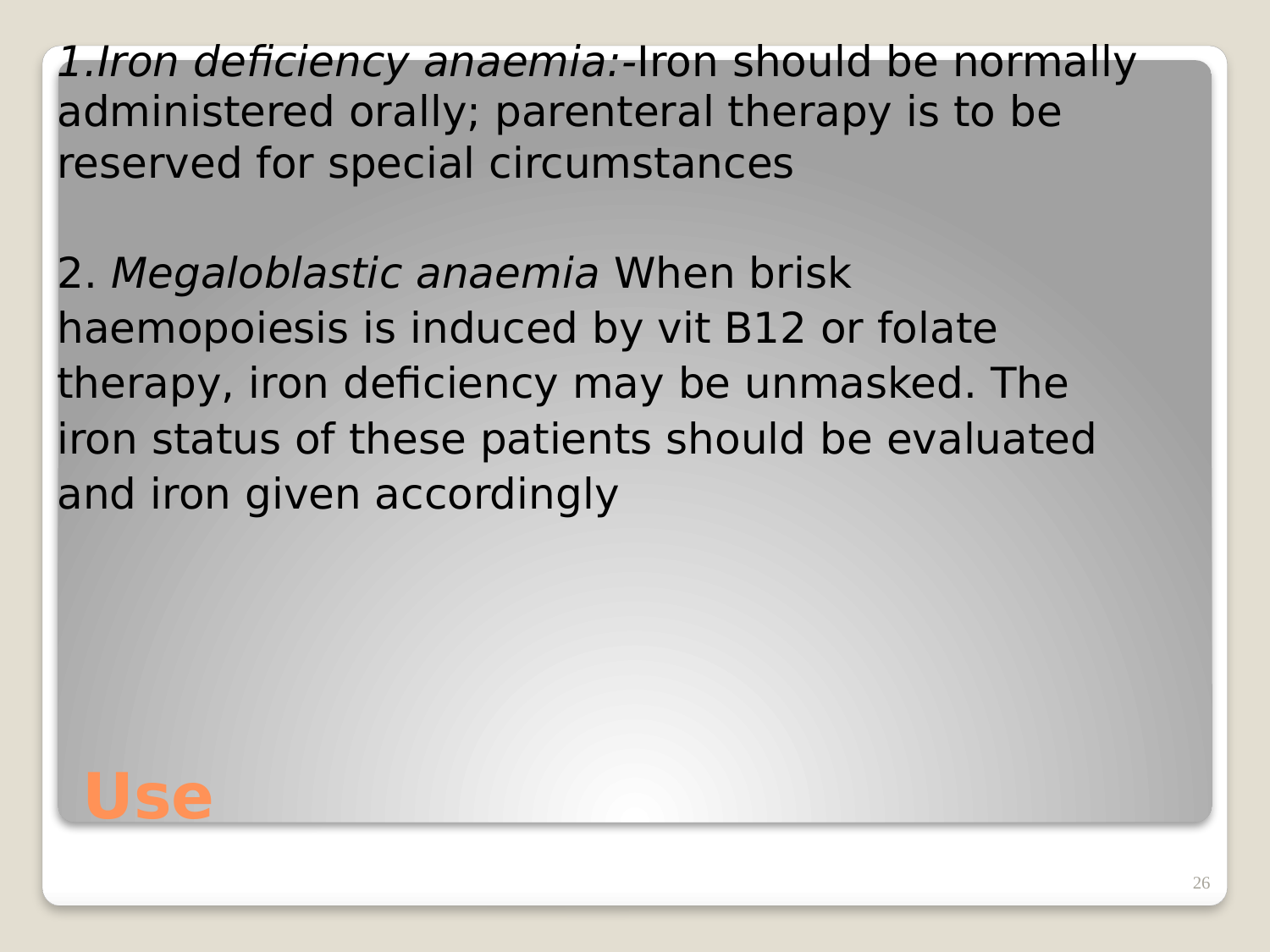

1.Iron deficiency anaemia:-Iron should be normally administered orally; parenteral therapy is to be reserved for special circumstances

2. Megaloblastic anaemia When brisk
haemopoiesis is induced by vit B12 or folate
therapy, iron deficiency may be unmasked. The
iron status of these patients should be evaluated
and iron given accordingly
# Use
26